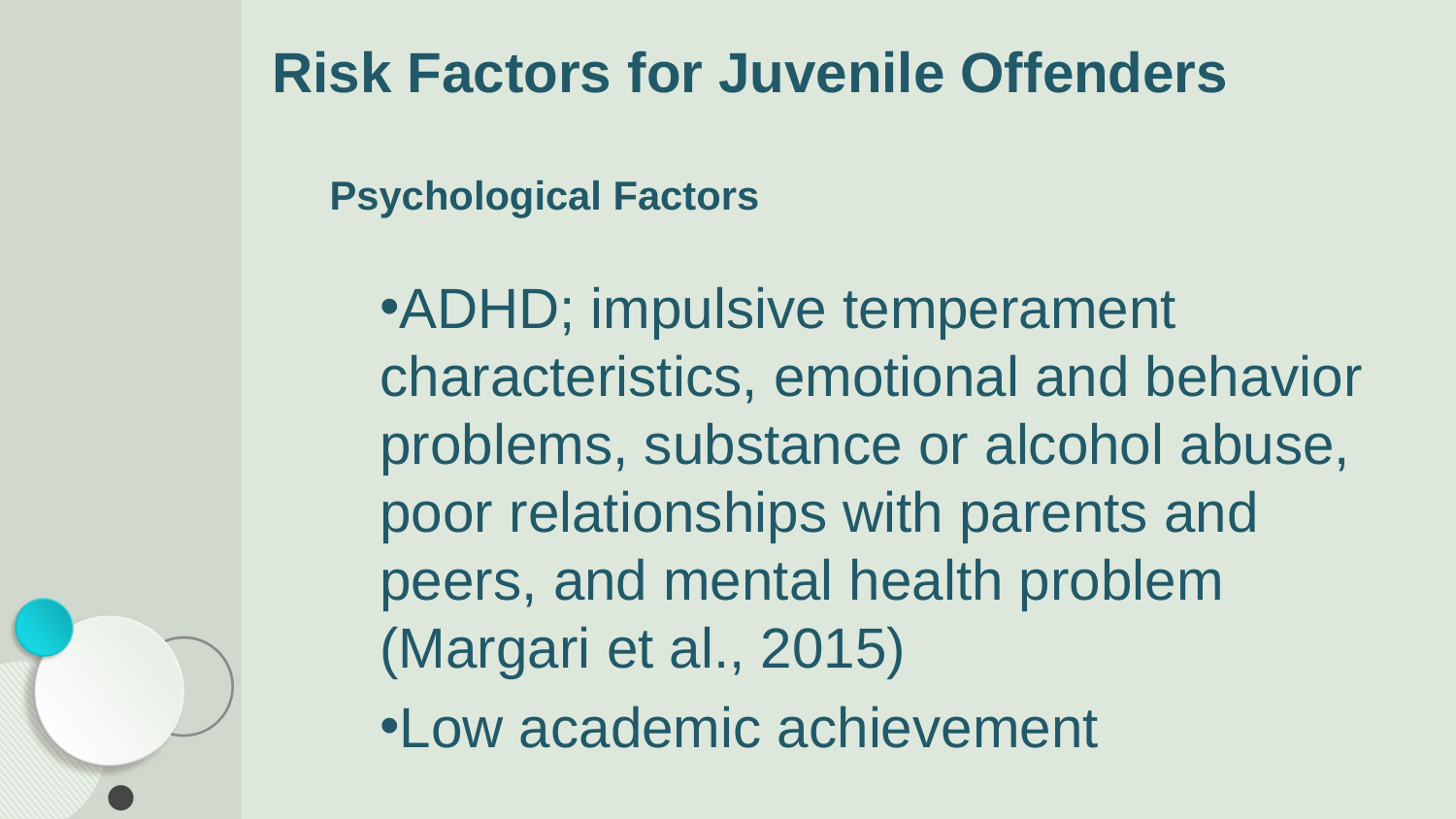

# Risk Factors for Juvenile Offenders
Psychological Factors
ADHD; impulsive temperament characteristics, emotional and behavior problems, substance or alcohol abuse, poor relationships with parents and peers, and mental health problem (Margari et al., 2015)
Low academic achievement